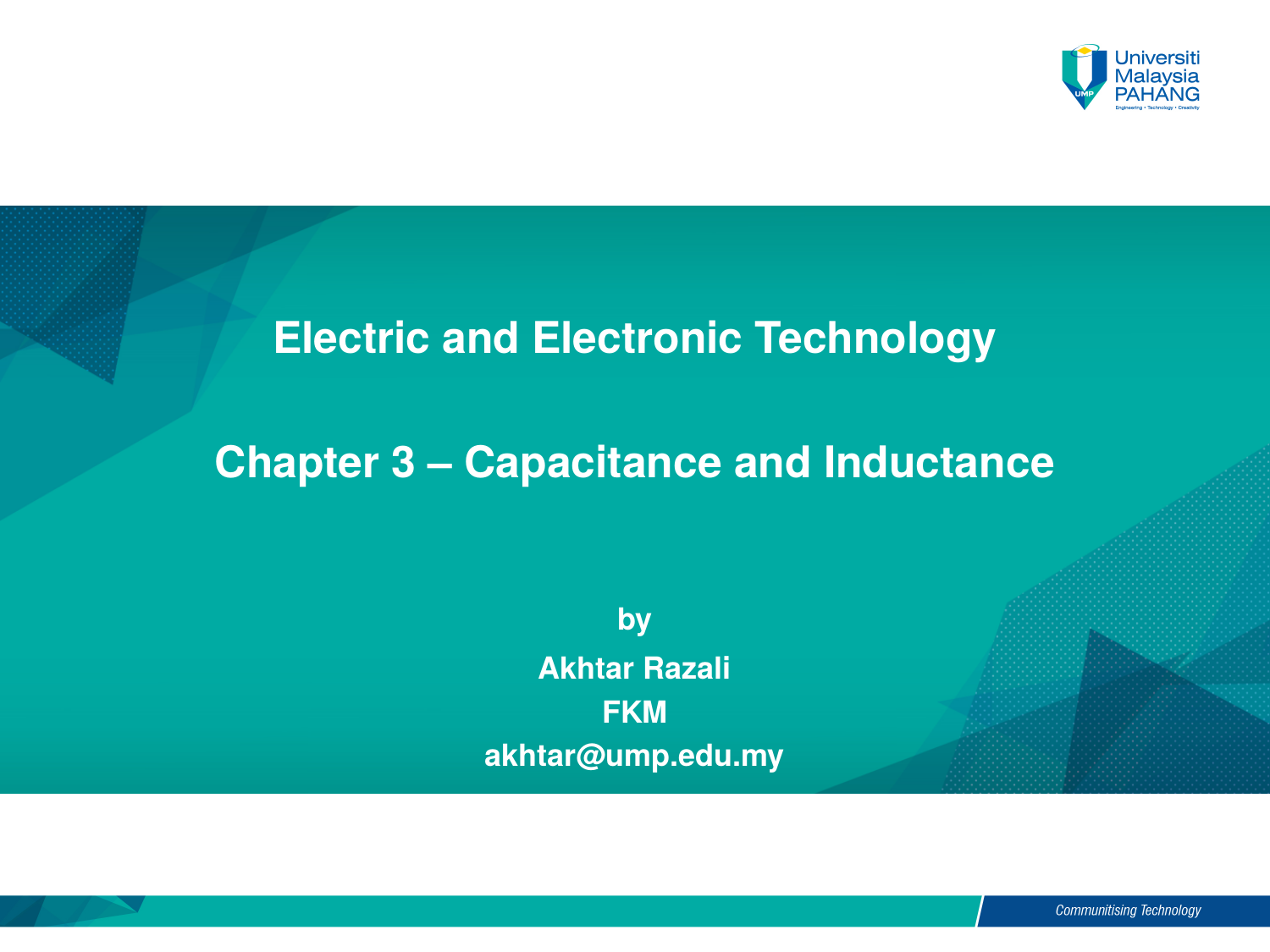

# Electric and Electronic Technology Chapter 3 – Capacitance and Inductance

by
Akhtar Razali
FKM
akhtar@ump.edu.my